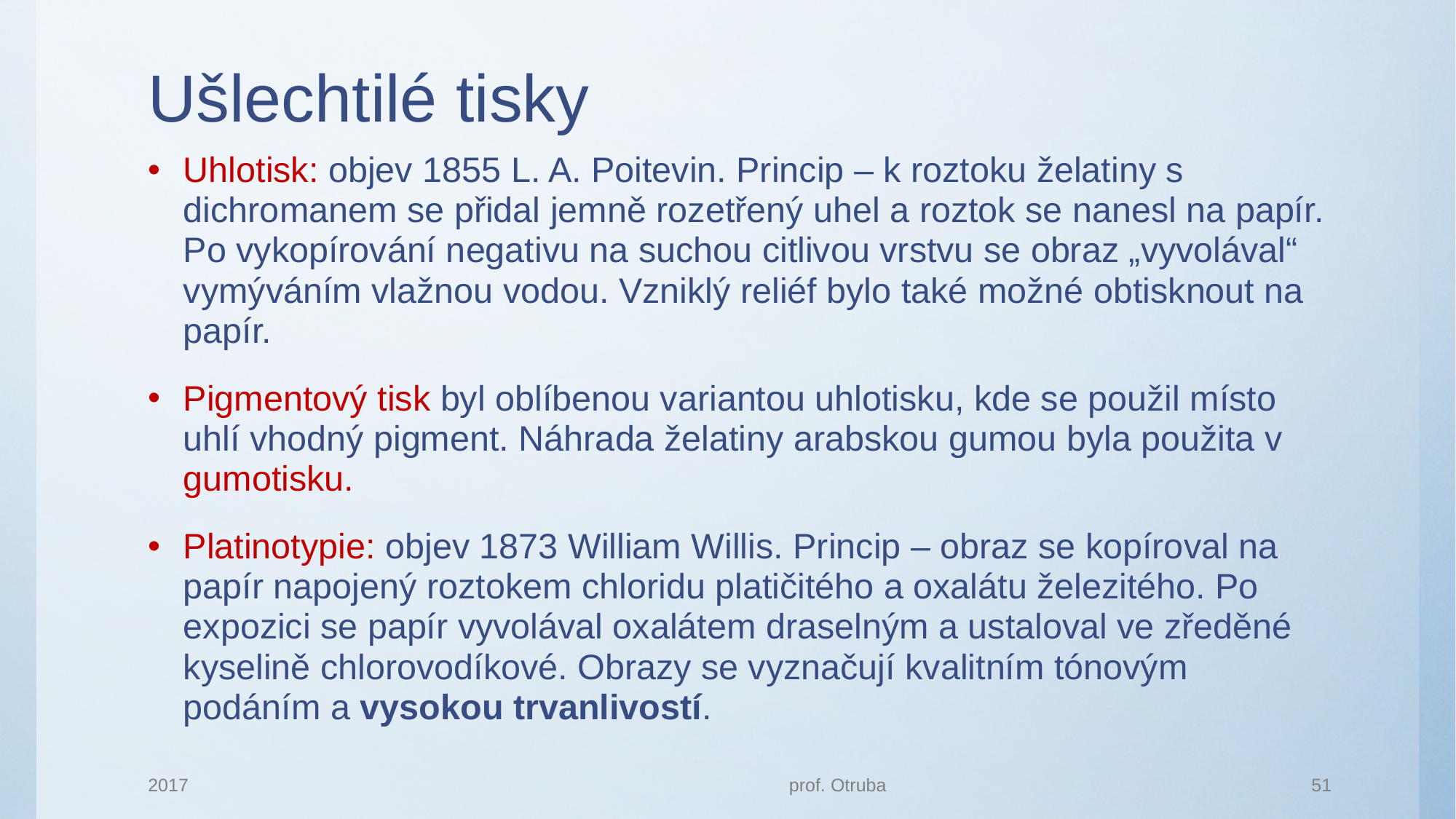

# Ušlechtilé tisky
Uhlotisk: objev 1855 L. A. Poitevin. Princip – k roztoku želatiny s dichromanem se přidal jemně rozetřený uhel a roztok se nanesl na papír. Po vykopírování negativu na suchou citlivou vrstvu se obraz „vyvolával“ vymýváním vlažnou vodou. Vzniklý reliéf bylo také možné obtisknout na papír.
Pigmentový tisk byl oblíbenou variantou uhlotisku, kde se použil místo uhlí vhodný pigment. Náhrada želatiny arabskou gumou byla použita v gumotisku.
Platinotypie: objev 1873 William Willis. Princip – obraz se kopíroval na papír napojený roztokem chloridu platičitého a oxalátu železitého. Po expozici se papír vyvolával oxalátem draselným a ustaloval ve zředěné kyselině chlorovodíkové. Obrazy se vyznačují kvalitním tónovým podáním a vysokou trvanlivostí.

2017
prof. Otruba
51